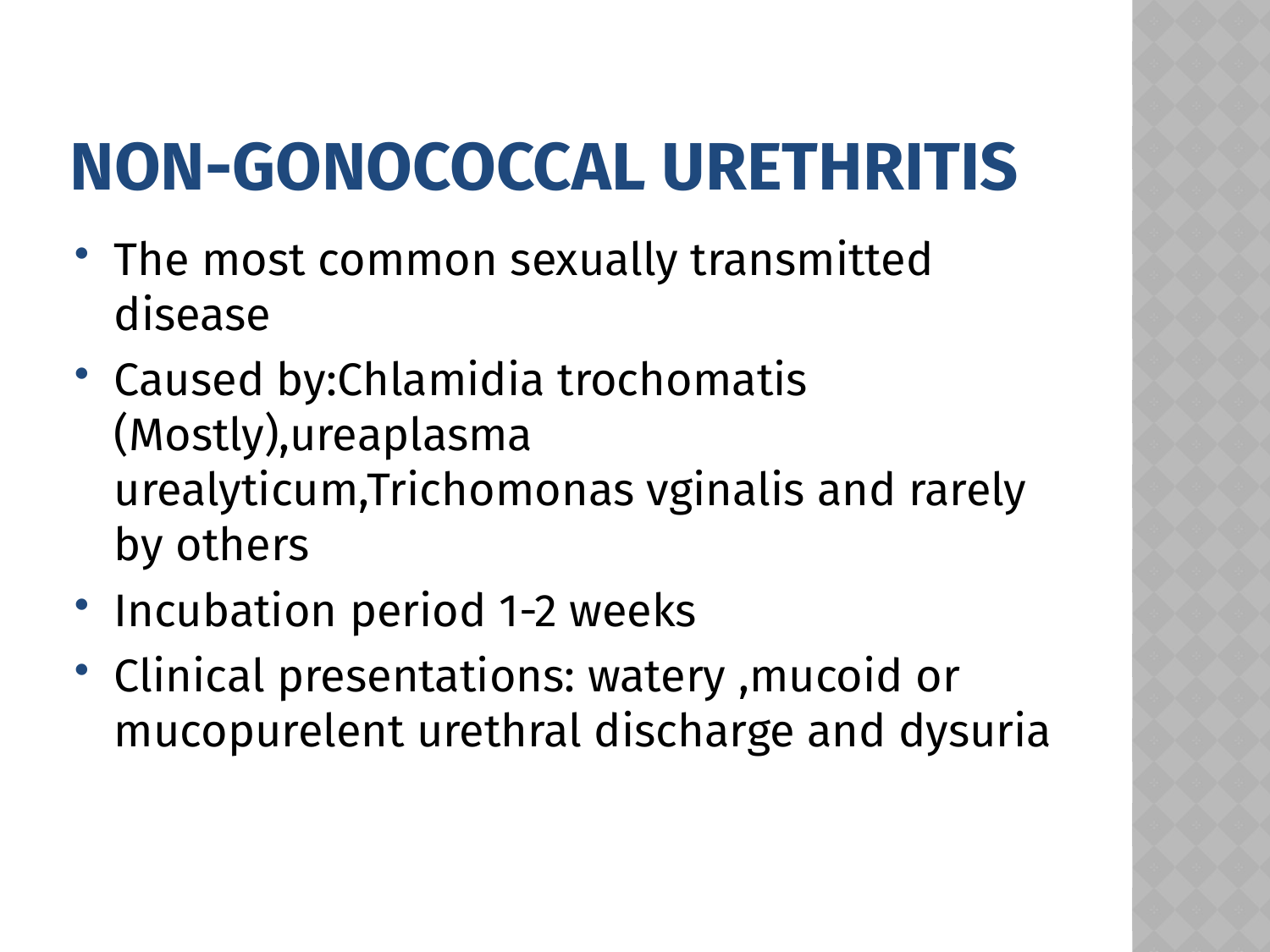

# Non-gonococcal urethritis
The most common sexually transmitted disease
Caused by:Chlamidia trochomatis (Mostly),ureaplasma urealyticum,Trichomonas vginalis and rarely by others
Incubation period 1-2 weeks
Clinical presentations: watery ,mucoid or mucopurelent urethral discharge and dysuria